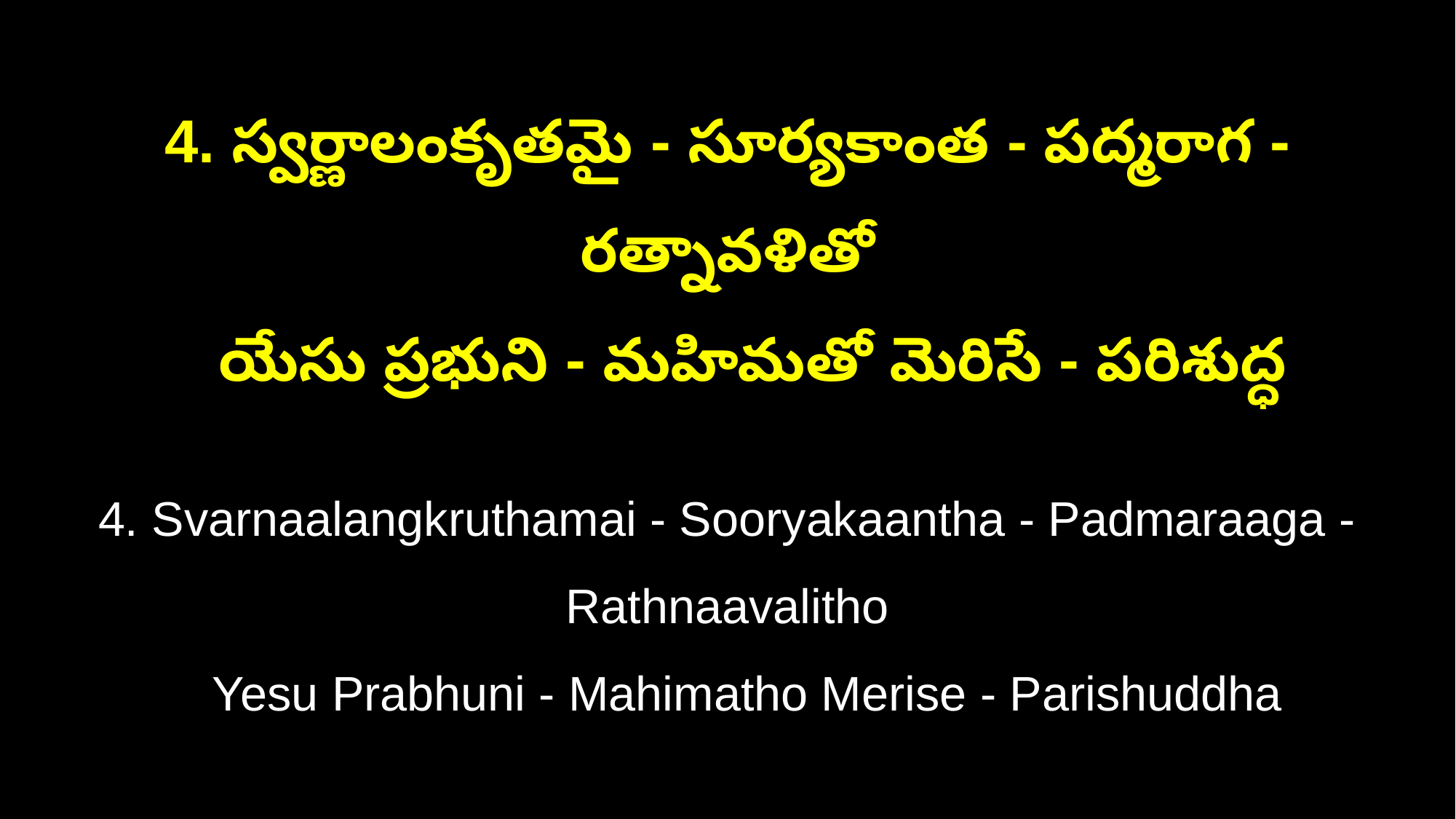

4. స్వర్ణాలంకృతమై - సూర్యకాంత - పద్మరాగ - రత్నావళితో
   యేసు ప్రభుని - మహిమతో మెరిసే - పరిశుద్ధ
4. Svarnaalangkruthamai - Sooryakaantha - Padmaraaga - Rathnaavalitho
   Yesu Prabhuni - Mahimatho Merise - Parishuddha